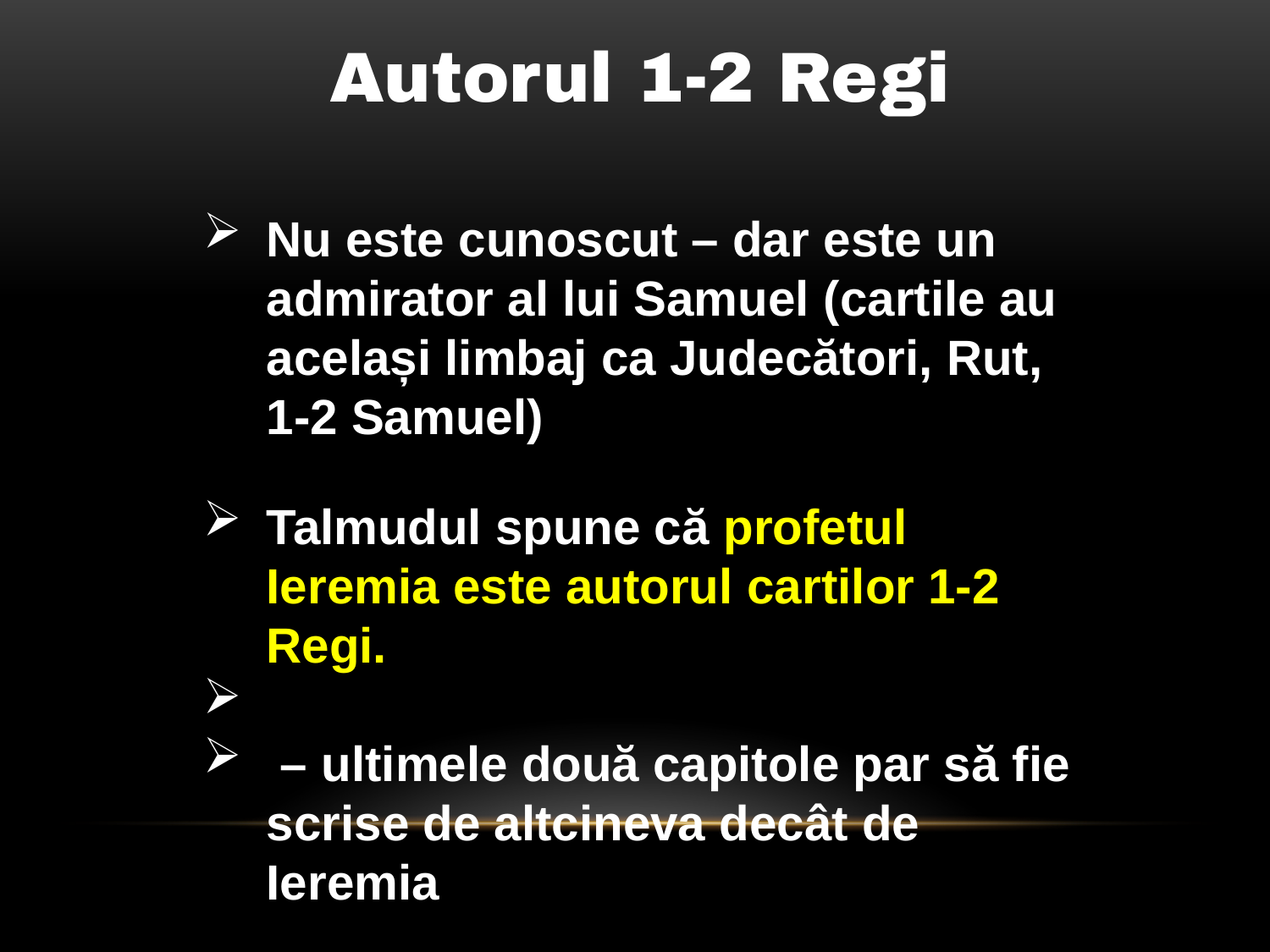

Autorul 1-2 Regi
Nu este cunoscut – dar este un admirator al lui Samuel (cartile au același limbaj ca Judecători, Rut, 1-2 Samuel)

Talmudul spune că profetul Ieremia este autorul cartilor 1-2 Regi.

 – ultimele două capitole par să fie scrise de altcineva decât de Ieremia